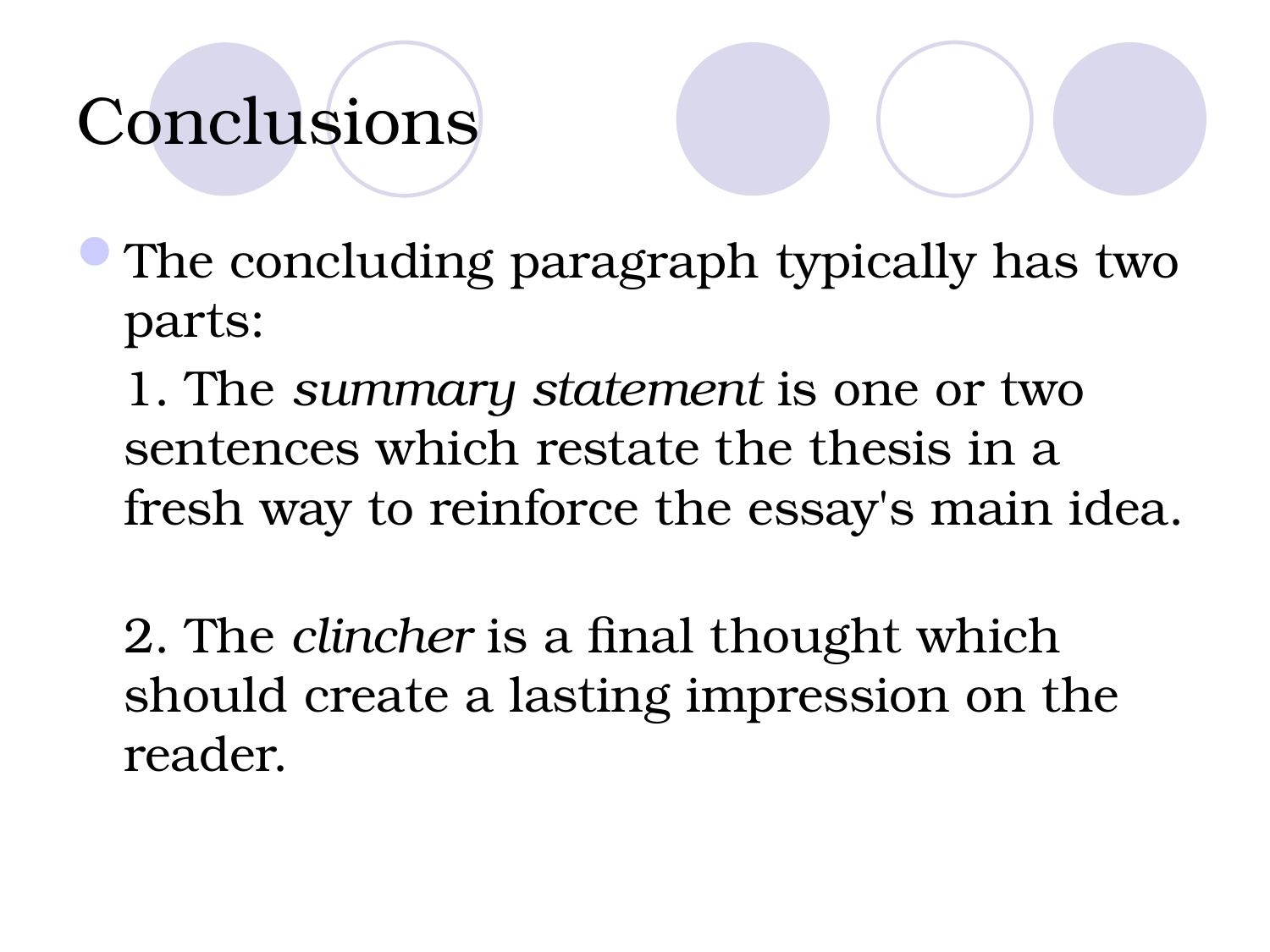

# Conclusions
The concluding paragraph typically has two parts:
	1. The summary statement is one or two sentences which restate the thesis in a fresh way to reinforce the essay's main idea.
	2. The clincher is a final thought which should create a lasting impression on the reader.